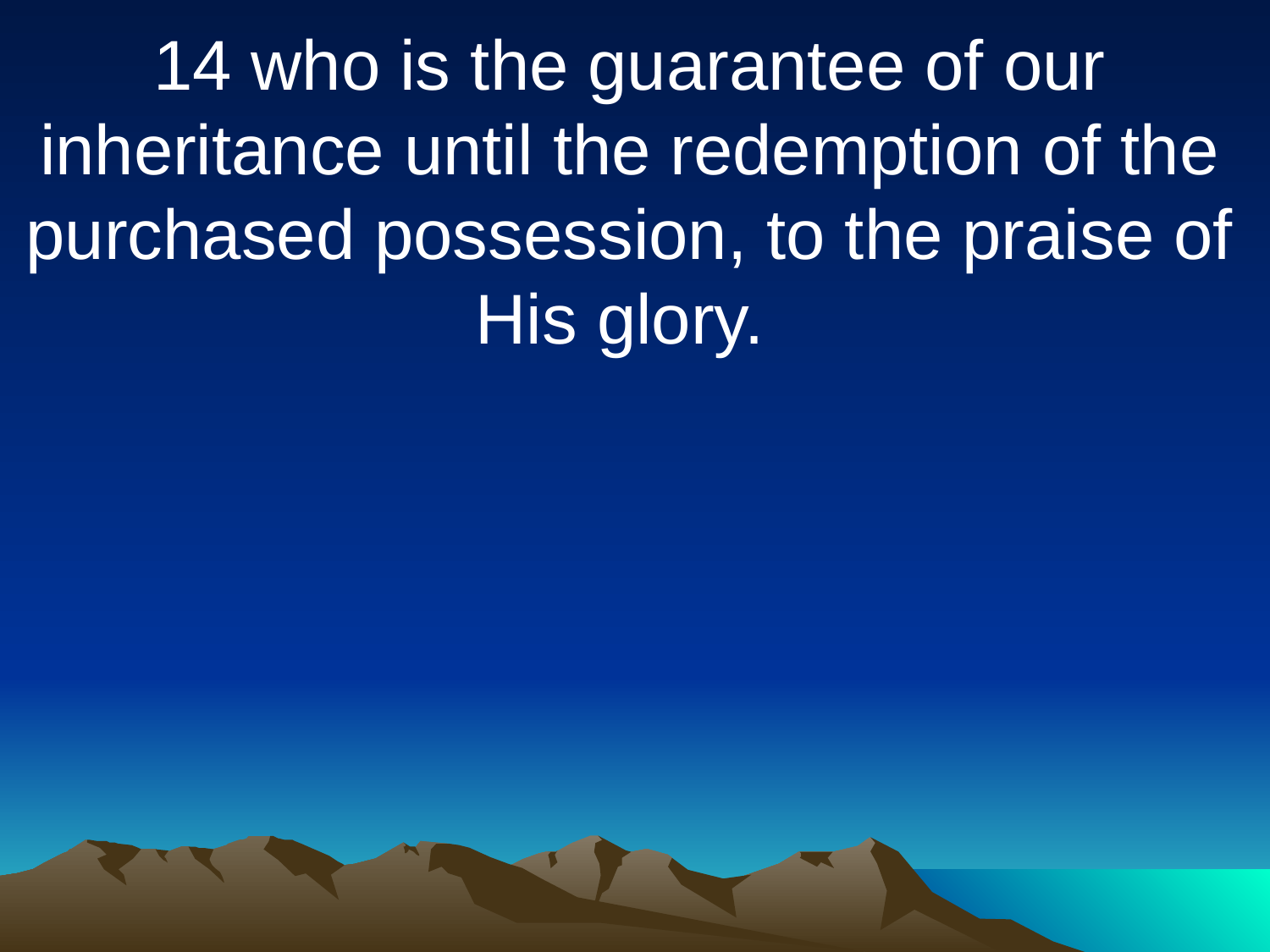

14 who is the guarantee of our inheritance until the redemption of the purchased possession, to the praise of His glory.